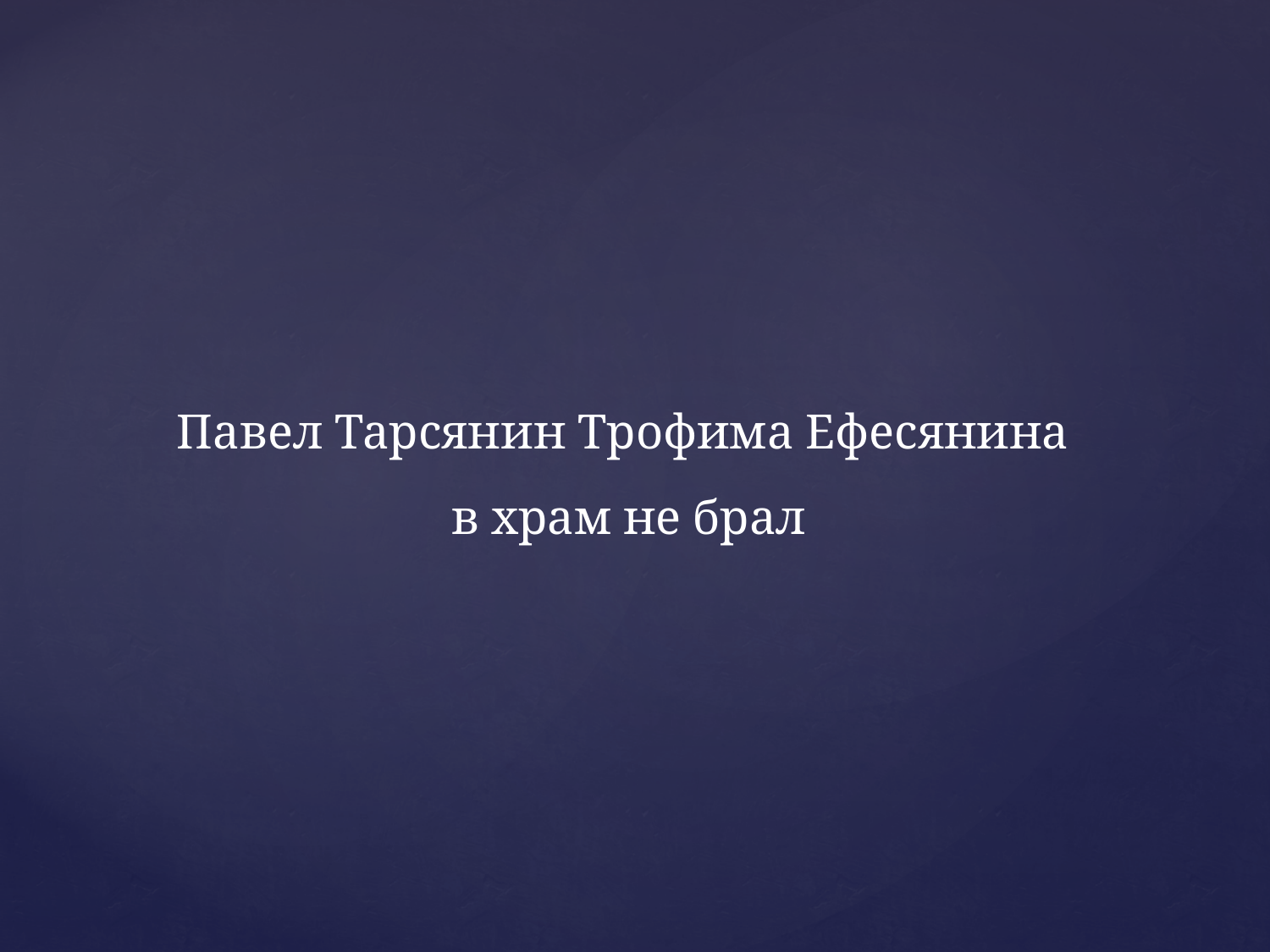

# Павел Тарсянин Трофима Ефесянина в храм не брал